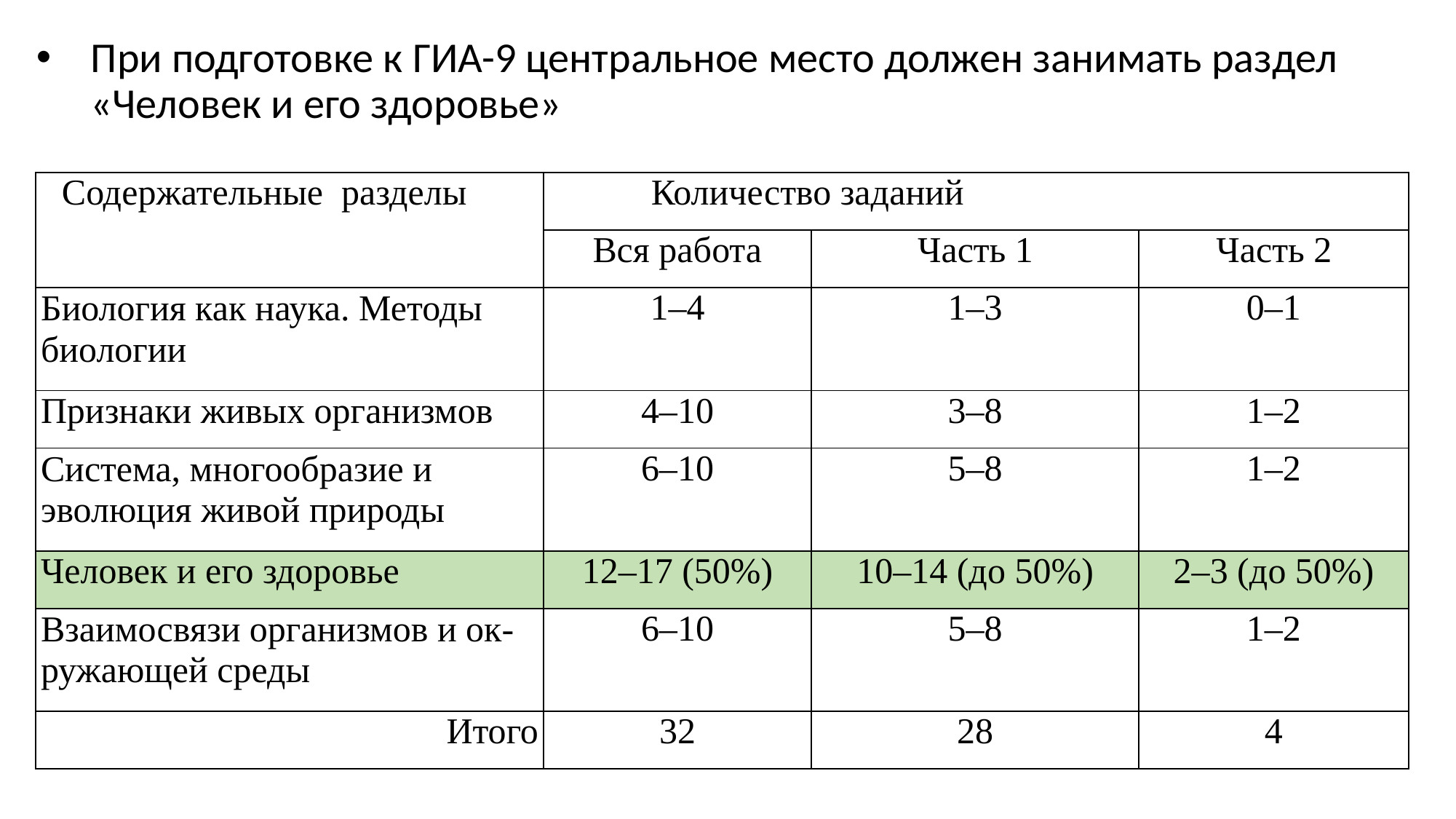

# При подготовке к ГИА-9 центральное место должен занимать раздел «Человек и его здоровье»
| Содержательные разделы | Количество заданий |  |  |
| --- | --- | --- | --- |
|  | Вся работа | Часть 1 | Часть 2 |
| Биология как наука. Методы биологии | 1–4 | 1–3 | 0–1 |
| Признаки живых организмов | 4–10 | 3–8 | 1–2 |
| Система, многообразие и эволюция живой природы | 6–10 | 5–8 | 1–2 |
| Человек и его здоровье | 12–17 (50%) | 10–14 (до 50%) | 2–3 (до 50%) |
| Взаимосвязи организмов и ок- ружающей среды | 6–10 | 5–8 | 1–2 |
| Итого | 32 | 28 | 4 |